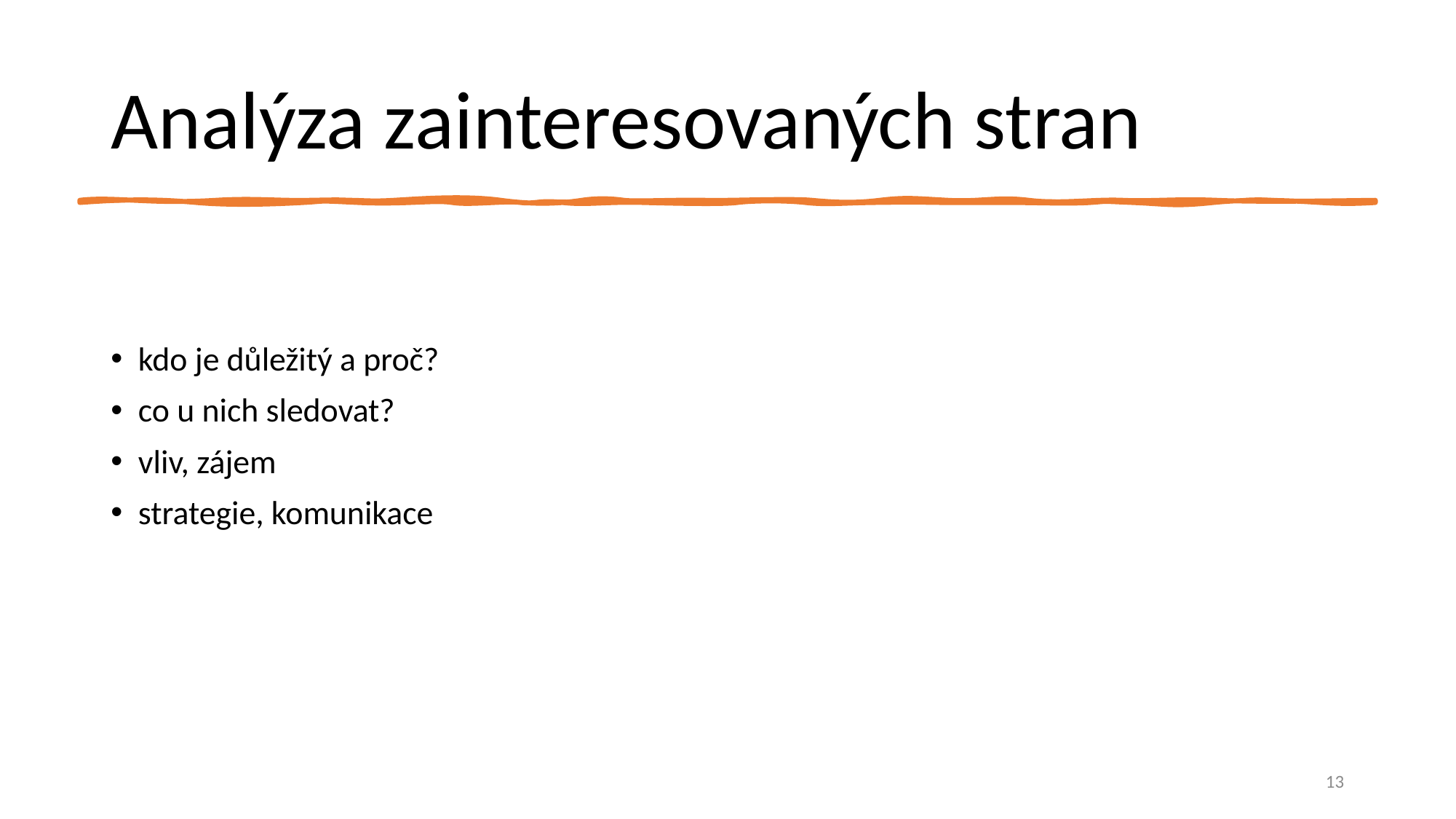

# Analýza zainteresovaných stran

kdo je důležitý a proč?
co u nich sledovat?
vliv, zájem
strategie, komunikace

13